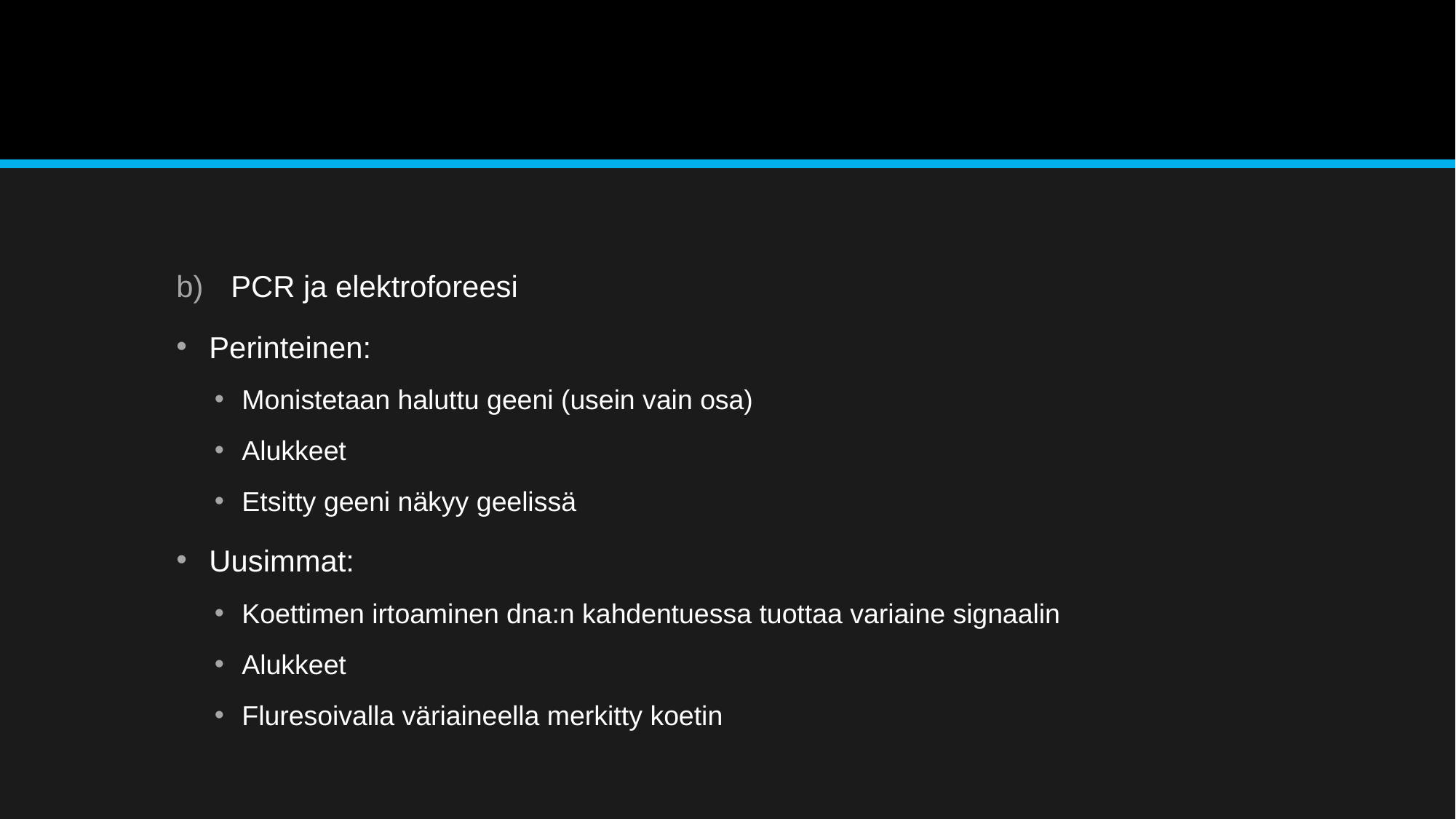

#

PCR ja elektroforeesi
Perinteinen:
Monistetaan haluttu geeni (usein vain osa)
Alukkeet
Etsitty geeni näkyy geelissä
Uusimmat:
Koettimen irtoaminen dna:n kahdentuessa tuottaa variaine signaalin
Alukkeet
Fluresoivalla väriaineella merkitty koetin